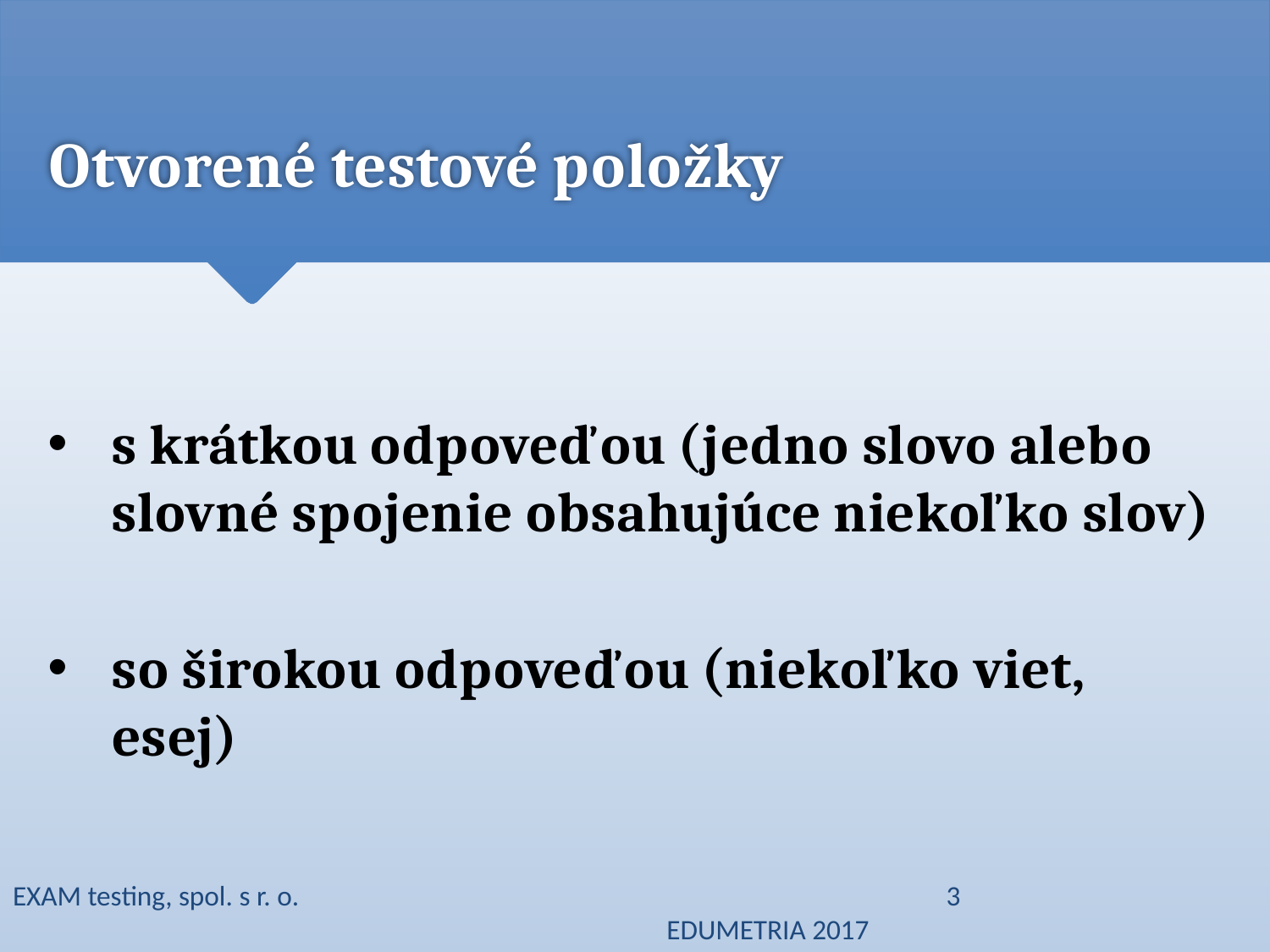

# Otvorené testové položky

s krátkou odpoveďou (jedno slovo alebo slovné spojenie obsahujúce niekoľko slov)

so širokou odpoveďou (niekoľko viet, esej)

EXAM testing, spol. s r. o. 					       3							   EDUMETRIA 2017